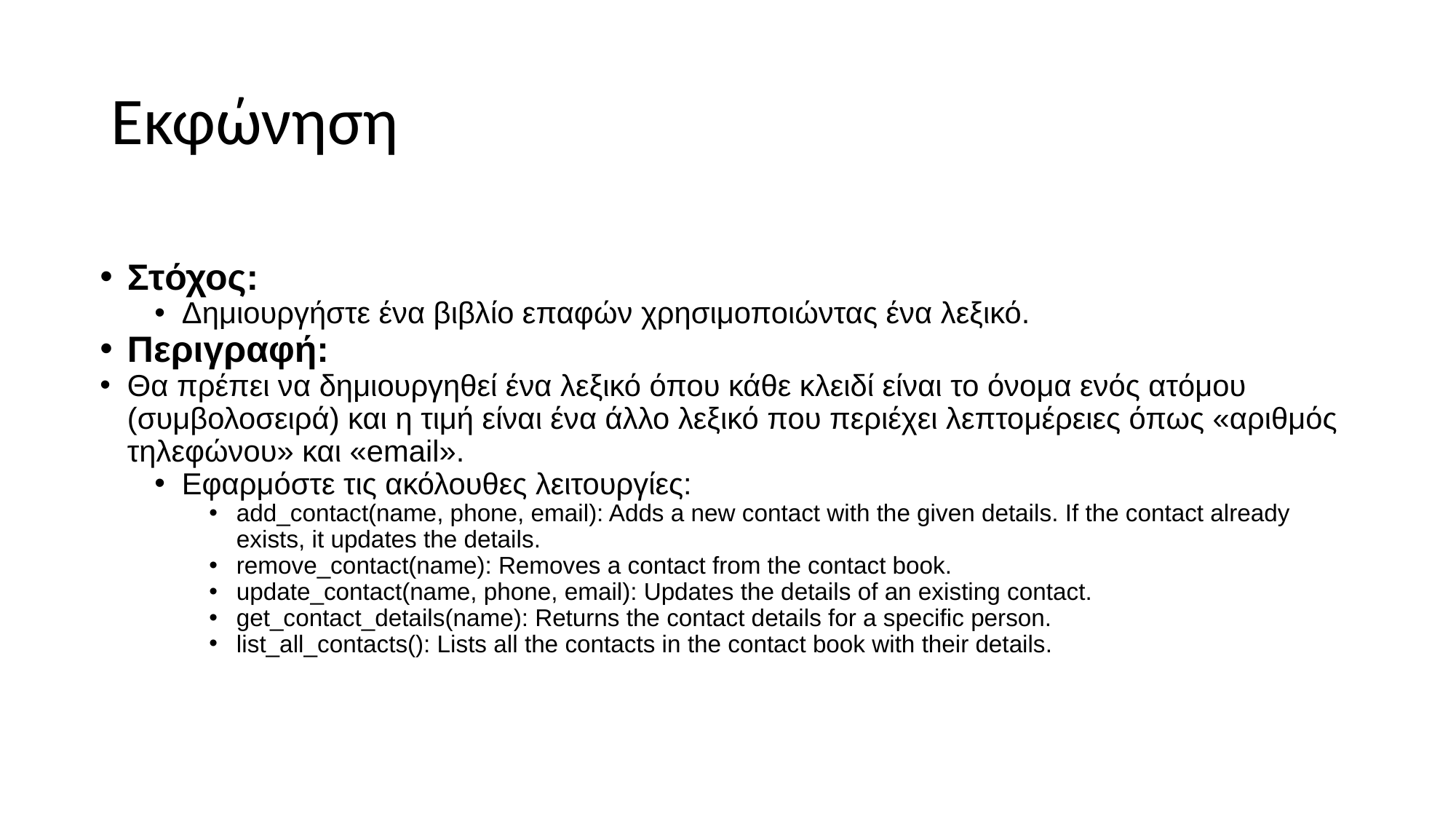

# Εκφώνηση
Στόχος:
Δημιουργήστε ένα βιβλίο επαφών χρησιμοποιώντας ένα λεξικό.
Περιγραφή:
Θα πρέπει να δημιουργηθεί ένα λεξικό όπου κάθε κλειδί είναι το όνομα ενός ατόμου (συμβολοσειρά) και η τιμή είναι ένα άλλο λεξικό που περιέχει λεπτομέρειες όπως «αριθμός τηλεφώνου» και «email».
Εφαρμόστε τις ακόλουθες λειτουργίες:
add_contact(name, phone, email): Adds a new contact with the given details. If the contact already exists, it updates the details.
remove_contact(name): Removes a contact from the contact book.
update_contact(name, phone, email): Updates the details of an existing contact.
get_contact_details(name): Returns the contact details for a specific person.
list_all_contacts(): Lists all the contacts in the contact book with their details.